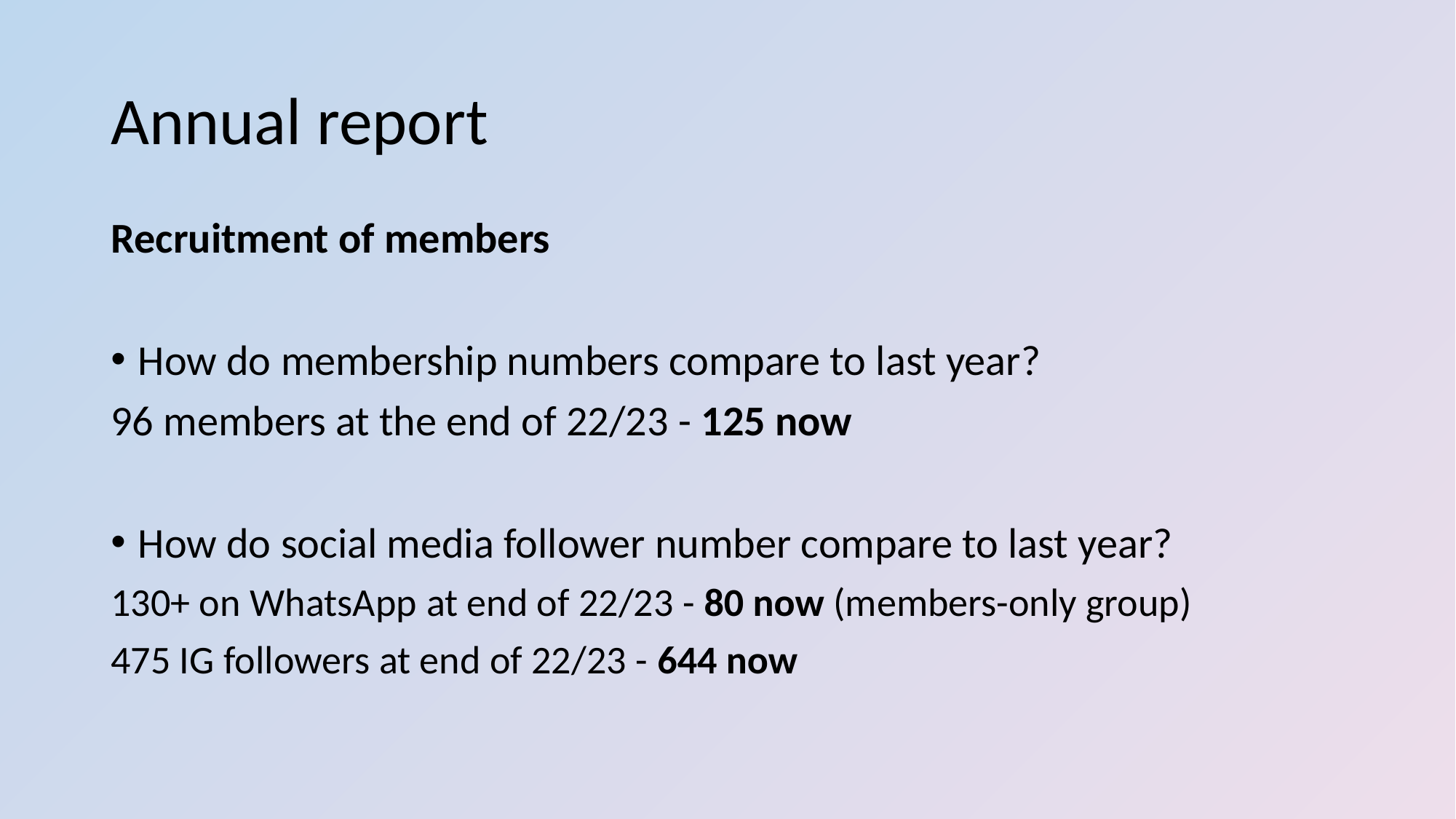

# Annual report
Recruitment of members

How do membership numbers compare to last year?
96 members at the end of 22/23 - 125 now

How do social media follower number compare to last year?
130+ on WhatsApp at end of 22/23 - 80 now (members-only group)
475 IG followers at end of 22/23 - 644 now